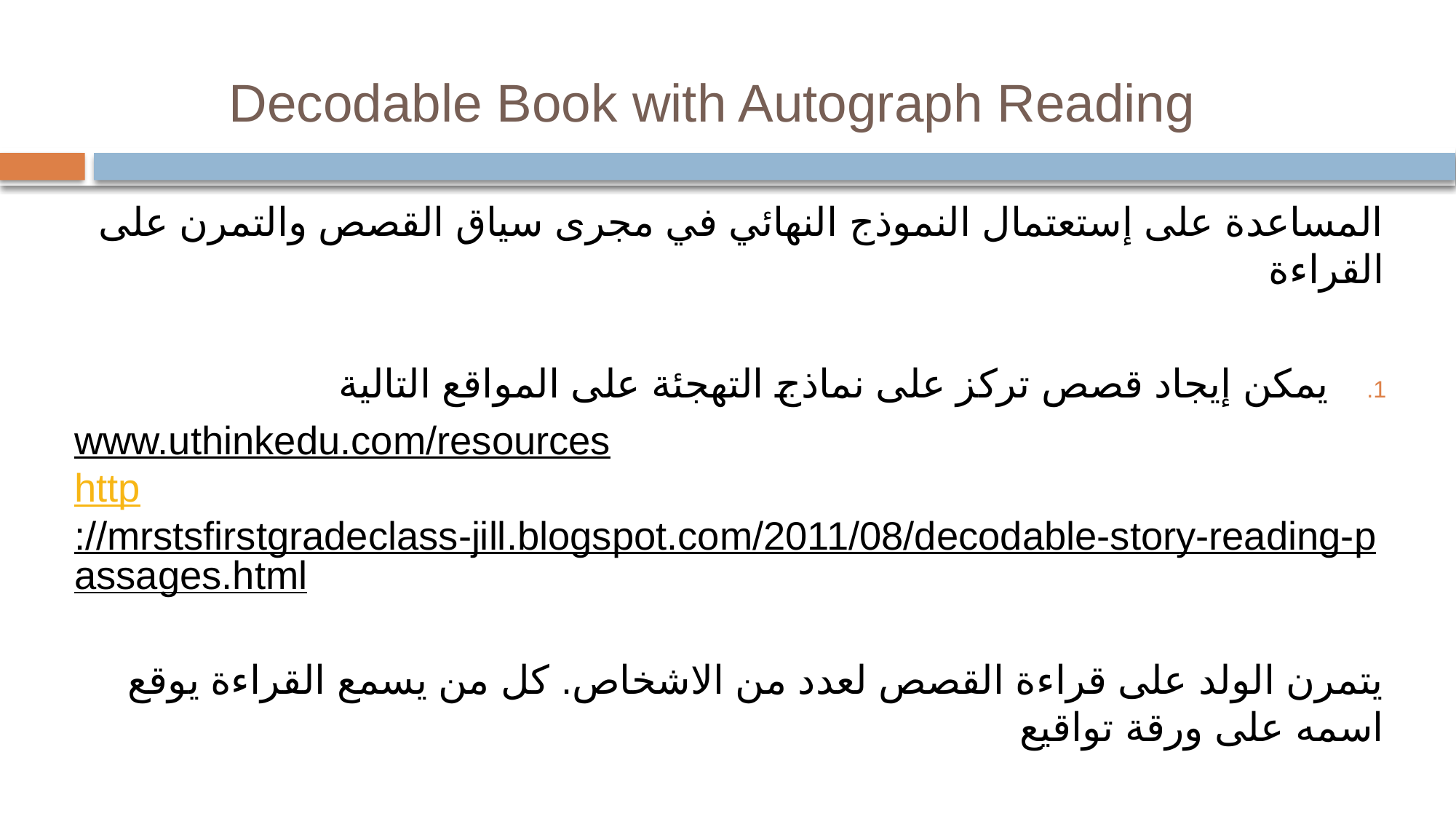

# Decodable Book with Autograph Reading
المساعدة على إستعتمال النموذج النهائي في مجرى سياق القصص والتمرن على القراءة

يمكن إيجاد قصص تركز على نماذج التهجئة على المواقع التالية
www.uthinkedu.com/resources
http://mrstsfirstgradeclass-jill.blogspot.com/2011/08/decodable-story-reading-passages.html
يتمرن الولد على قراءة القصص لعدد من الاشخاص. كل من يسمع القراءة يوقع اسمه على ورقة تواقيع